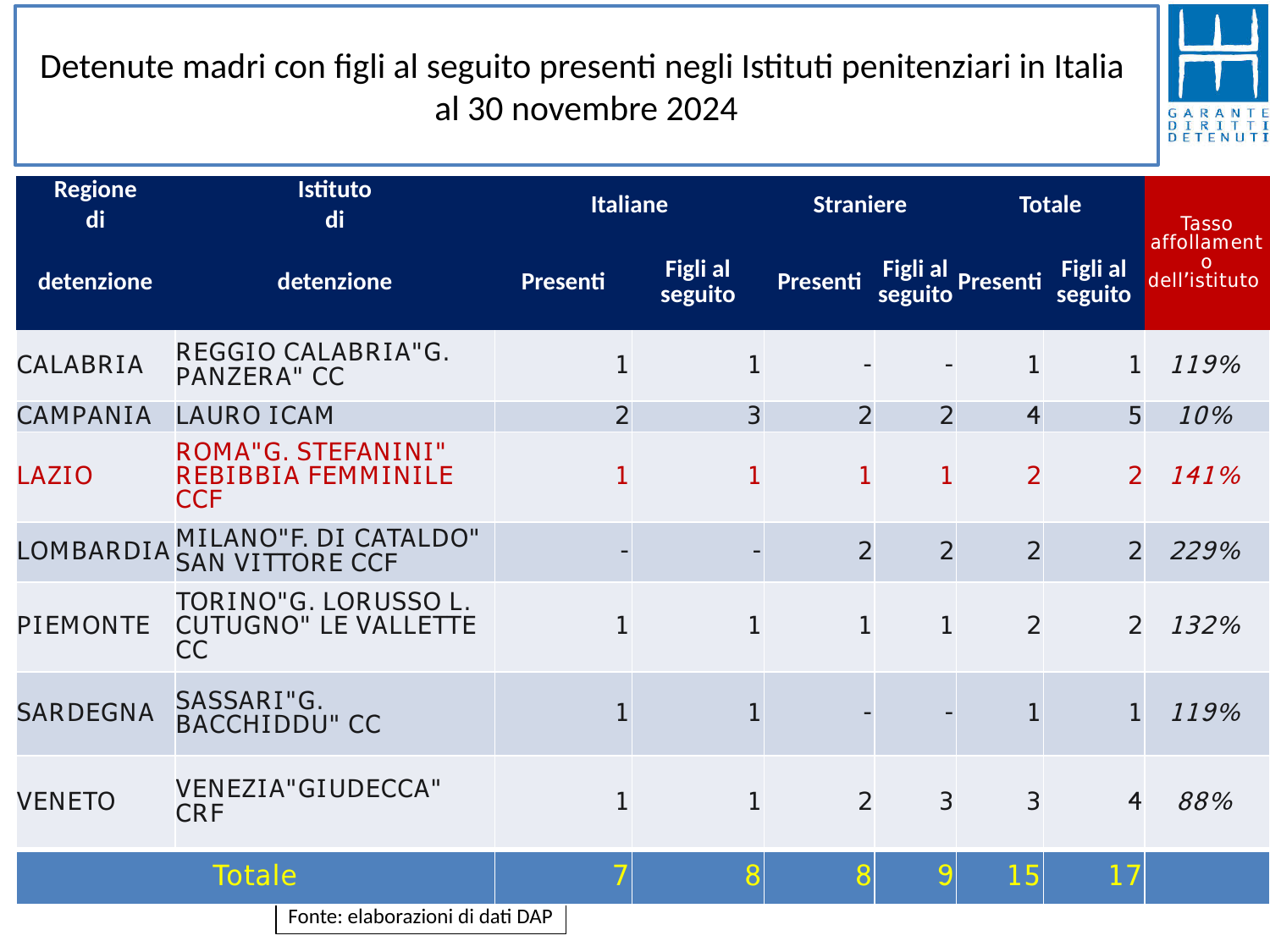

# Detenute madri con figli al seguito presenti negli Istituti penitenziari in Italia al 30 novembre 2024
| Regione | Istituto | Italiane |  | Straniere |  | Totale |  | Tasso affollamento dell’istituto |
| --- | --- | --- | --- | --- | --- | --- | --- | --- |
| di | di |  |  |  |  |  |  |  |
| detenzione | detenzione | Presenti | Figli al seguito | Presenti | Figli al seguito | Presenti | Figli al seguito |  |
| CALABRIA | REGGIO CALABRIA"G. PANZERA" CC | 1 | 1 | - | - | 1 | 1 | 119% |
| CAMPANIA | LAURO ICAM | 2 | 3 | 2 | 2 | 4 | 5 | 10% |
| LAZIO | ROMA"G. STEFANINI" REBIBBIA FEMMINILE CCF | 1 | 1 | 1 | 1 | 2 | 2 | 141% |
| LOMBARDIA | MILANO"F. DI CATALDO" SAN VITTORE CCF | - | - | 2 | 2 | 2 | 2 | 229% |
| PIEMONTE | TORINO"G. LORUSSO L. CUTUGNO" LE VALLETTE CC | 1 | 1 | 1 | 1 | 2 | 2 | 132% |
| SARDEGNA | SASSARI"G. BACCHIDDU" CC | 1 | 1 | - | - | 1 | 1 | 119% |
| VENETO | VENEZIA"GIUDECCA" CRF | 1 | 1 | 2 | 3 | 3 | 4 | 88% |
| Totale |  | 7 | 8 | 8 | 9 | 15 | 17 |  |
Fonte: elaborazioni di dati DAP